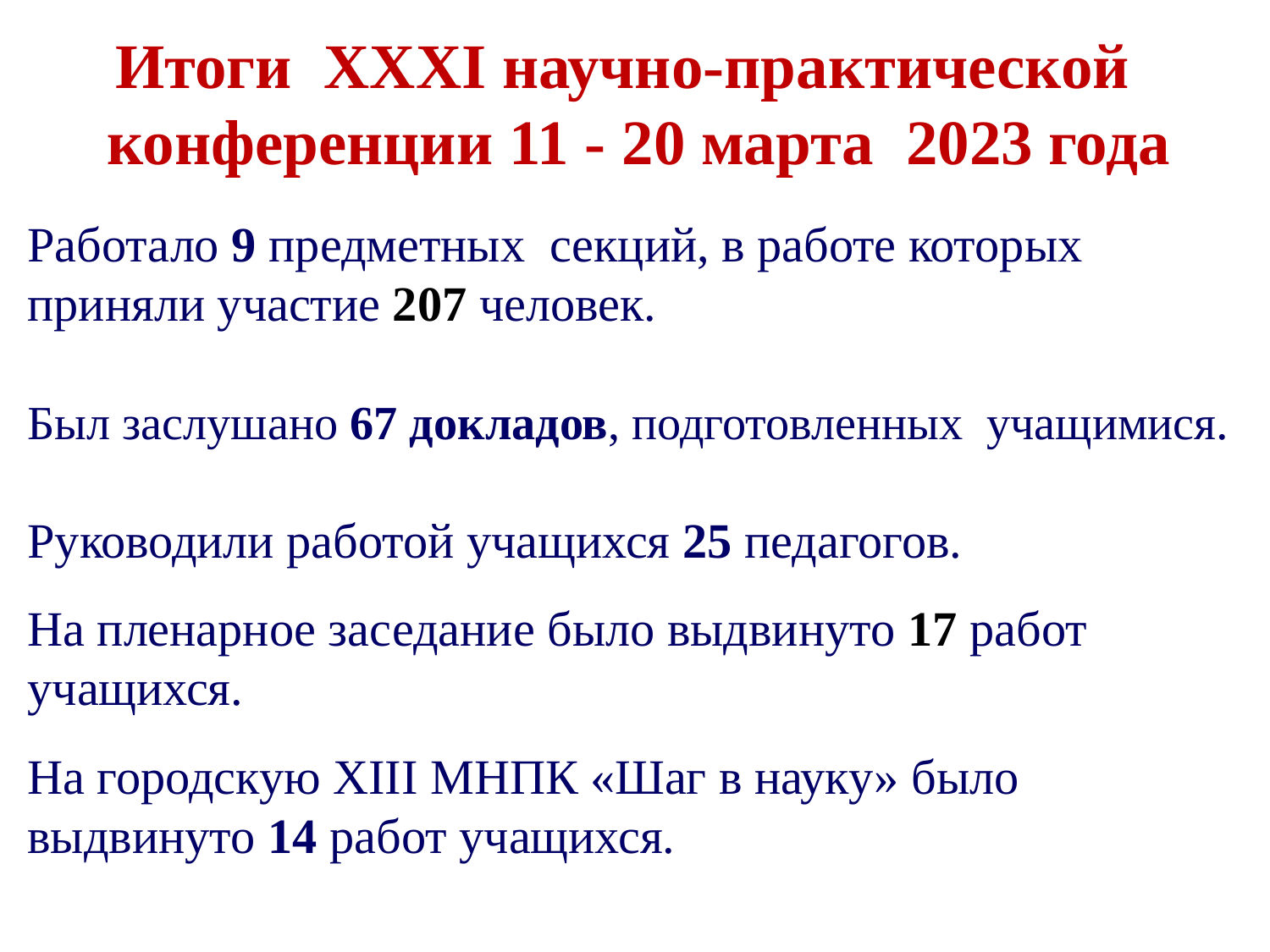

Итоги  XXXI научно-практической   конференции 11 - 20 марта  2023 года
Работало 9 предметных  секций, в работе которых приняли участие 207 человек.

Был заслушано 67 докладов, подготовленных  учащимися.

Руководили работой учащихся 25 педагогов.

На пленарное заседание было выдвинуто 17 работ учащихся.

На городскую XIII МНПК «Шаг в науку» было выдвинуто 14 работ учащихся.